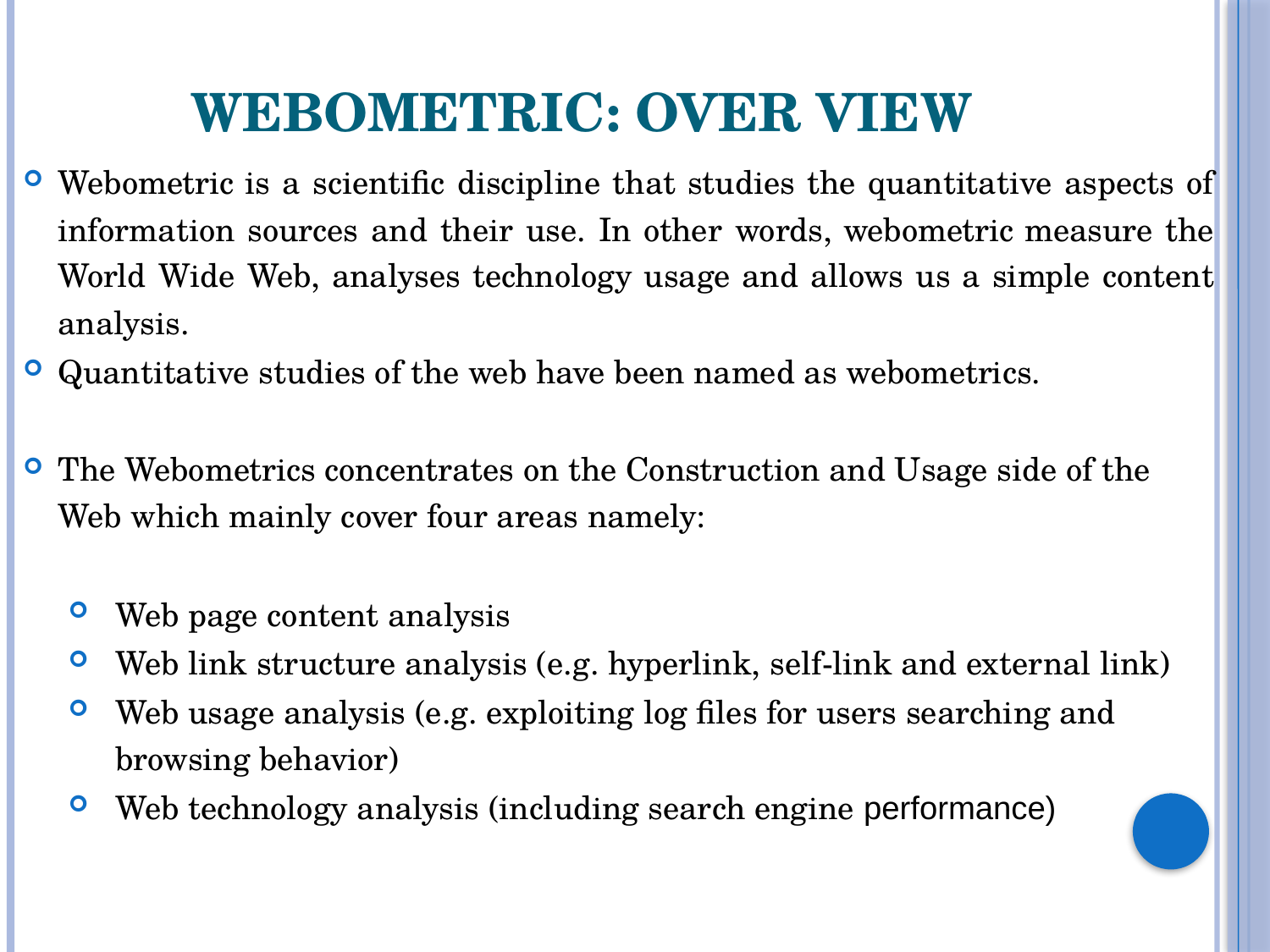

# WEBOMETRIC: Over View
Webometric is a scientific discipline that studies the quantitative aspects of information sources and their use. In other words, webometric measure the World Wide Web, analyses technology usage and allows us a simple content analysis.
Quantitative studies of the web have been named as webometrics.

The Webometrics concentrates on the Construction and Usage side of the Web which mainly cover four areas namely:

Web page content analysis
Web link structure analysis (e.g. hyperlink, self-link and external link)
Web usage analysis (e.g. exploiting log files for users searching and browsing behavior)
Web technology analysis (including search engine performance)